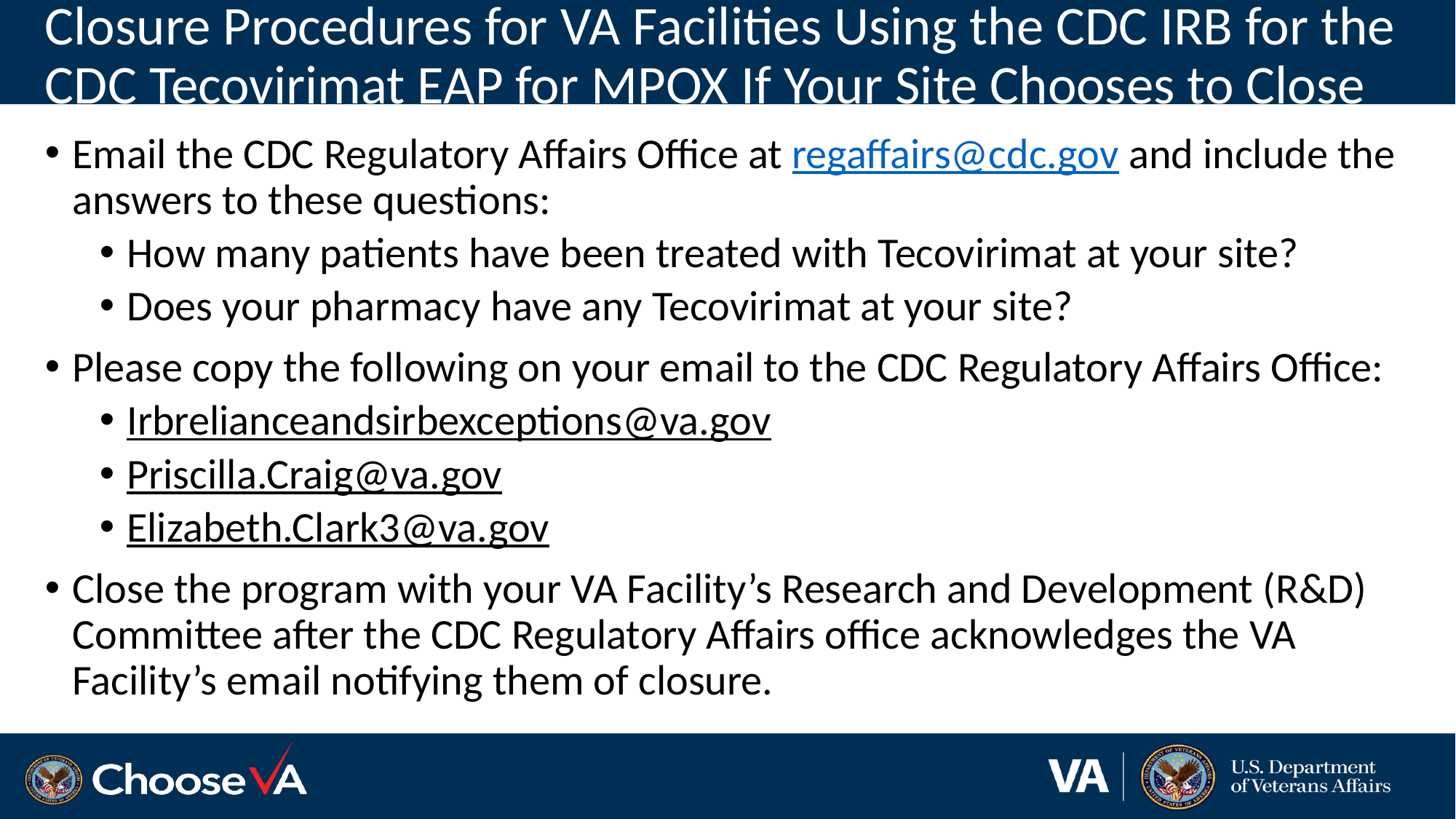

# Closure Procedures for VA Facilities Using the CDC IRB for the CDC Tecovirimat EAP for MPOX If Your Site Chooses to Close
Email the CDC Regulatory Affairs Office at regaffairs@cdc.gov and include the answers to these questions:
How many patients have been treated with Tecovirimat at your site?
Does your pharmacy have any Tecovirimat at your site?
Please copy the following on your email to the CDC Regulatory Affairs Office:
Irbrelianceandsirbexceptions@va.gov
Priscilla.Craig@va.gov
Elizabeth.Clark3@va.gov
Close the program with your VA Facility’s Research and Development (R&D) Committee after the CDC Regulatory Affairs office acknowledges the VA Facility’s email notifying them of closure.